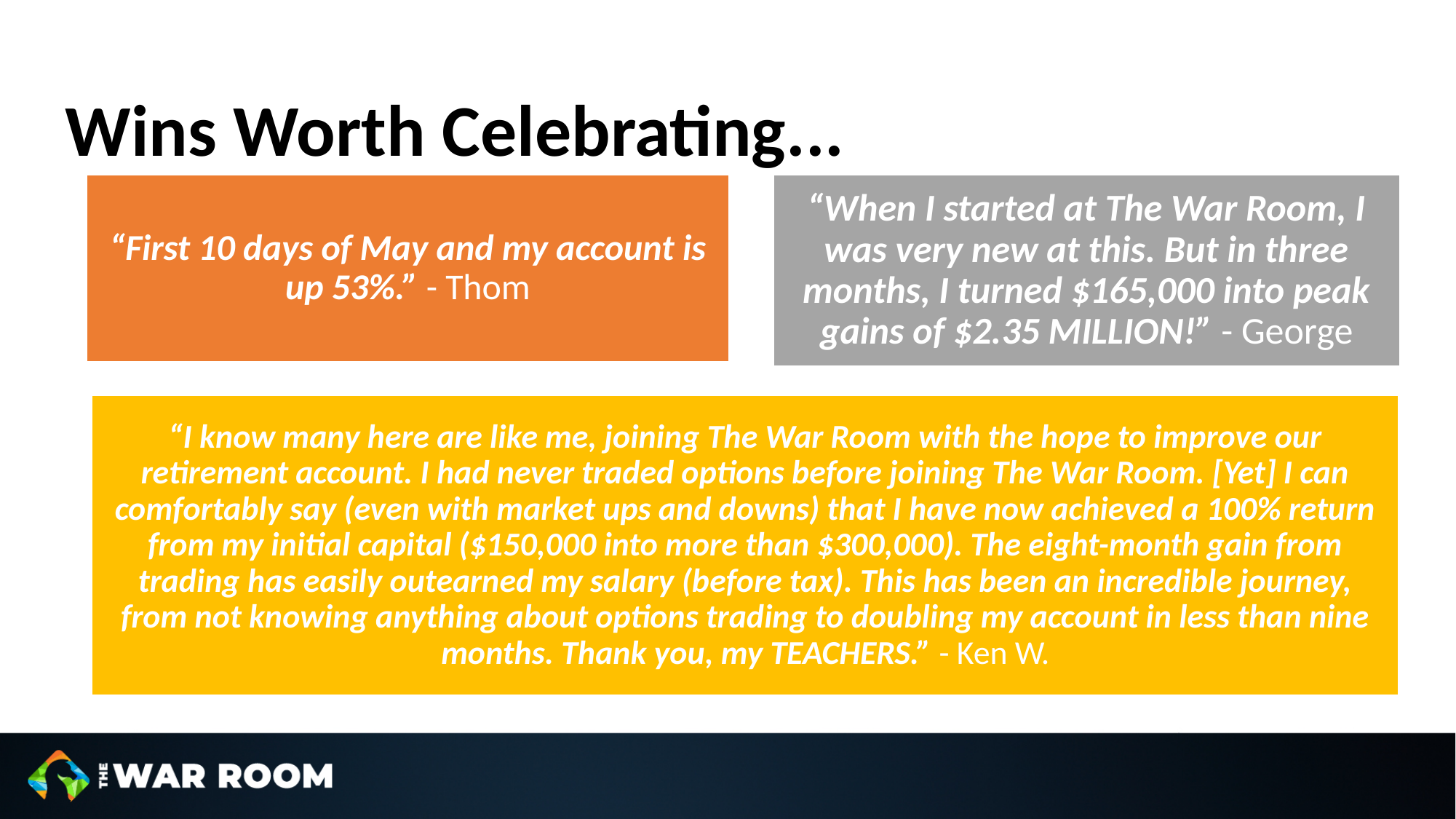

Wins Worth Celebrating...
“First 10 days of May and my account is up 53%.” - Thom
“When I started at The War Room, I was very new at this. But in three months, I turned $165,000 into peak gains of $2.35 MILLION!” - George
“I know many here are like me, joining The War Room with the hope to improve our retirement account. I had never traded options before joining The War Room. [Yet] I can comfortably say (even with market ups and downs) that I have now achieved a 100% return from my initial capital ($150,000 into more than $300,000). The eight-month gain from trading has easily outearned my salary (before tax). This has been an incredible journey, from not knowing anything about options trading to doubling my account in less than nine months. Thank you, my TEACHERS.” - Ken W.